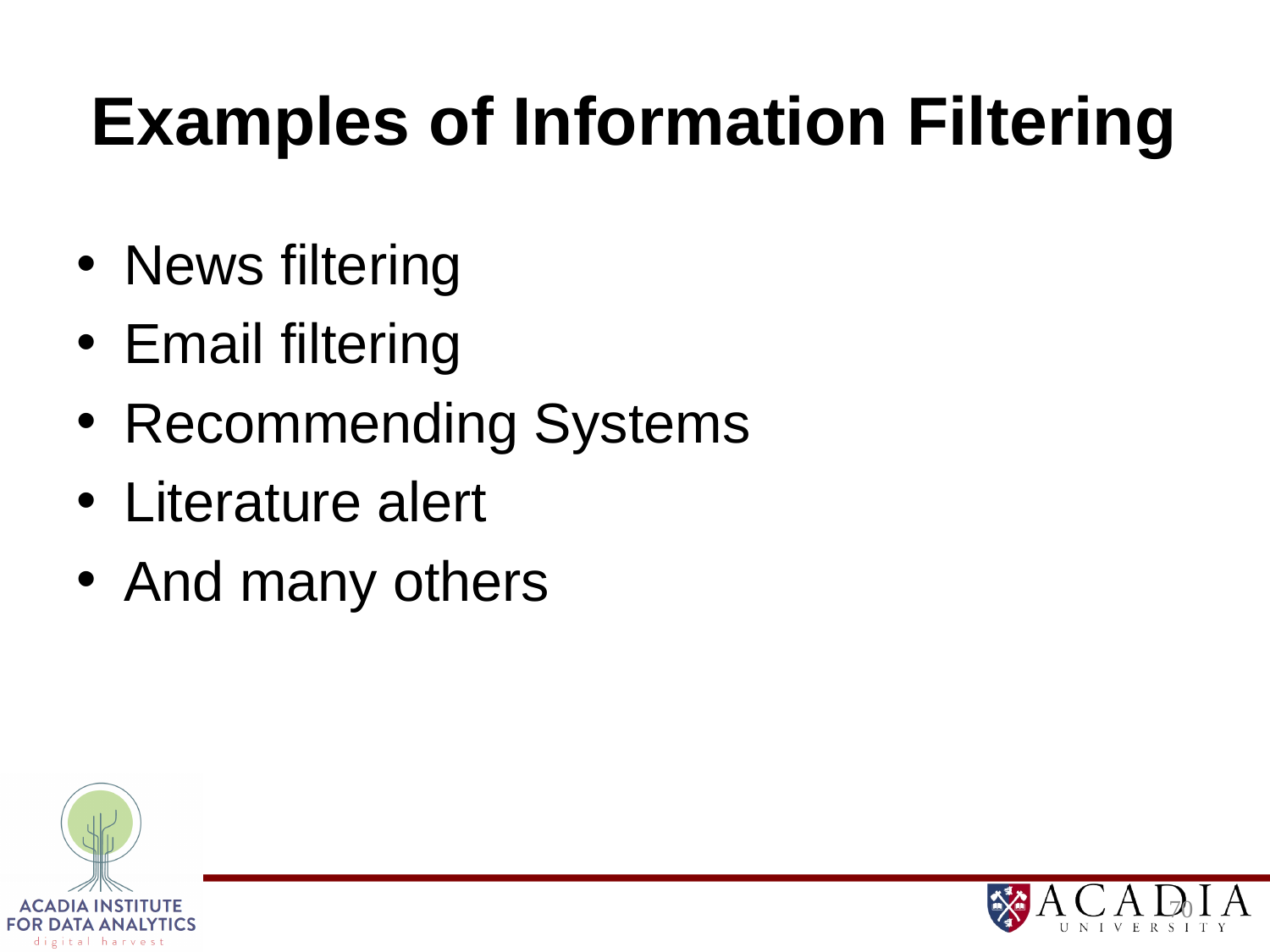

# Examples of Information Filtering
News filtering
Email filtering
Recommending Systems
Literature alert
And many others

70